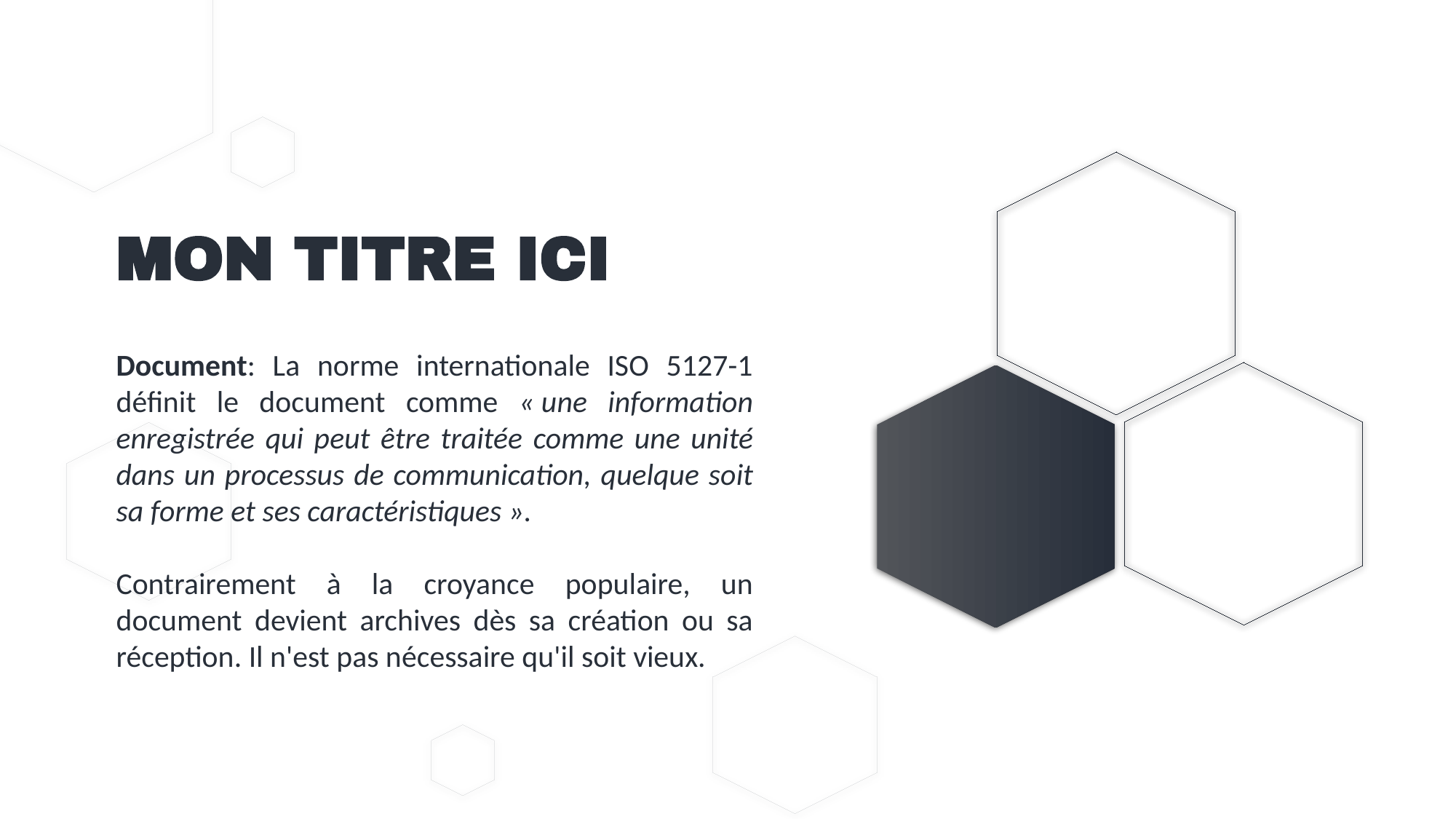

MON TITRE ICI
Document: La norme internationale ISO 5127-1 définit le document comme « une information enregistrée qui peut être traitée comme une unité dans un processus de communication, quelque soit sa forme et ses caractéristiques ».

Contrairement à la croyance populaire, un document devient archives dès sa création ou sa réception. Il n'est pas nécessaire qu'il soit vieux.